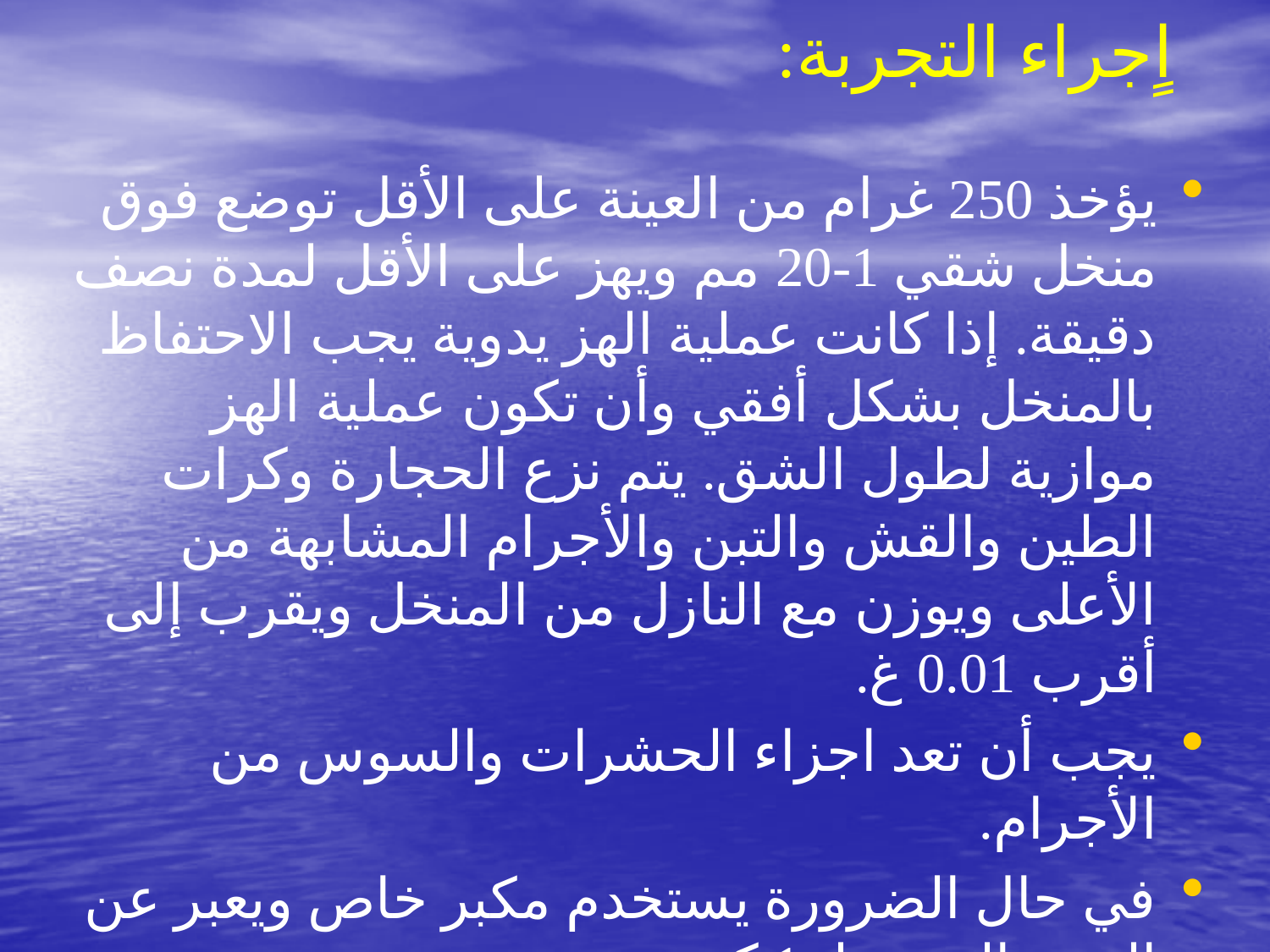

# اٍجراء التجربة:
يؤخذ 250 غرام من العينة على الأقل توضع فوق منخل شقي 1-20 مم ويهز على الأقل لمدة نصف دقيقة. إذا كانت عملية الهز يدوية يجب الاحتفاظ بالمنخل بشكل أفقي وأن تكون عملية الهز موازية لطول الشق. يتم نزع الحجارة وكرات الطين والقش والتبن والأجرام المشابهة من الأعلى ويوزن مع النازل من المنخل ويقرب إلى أقرب 0.01 غ.
يجب أن تعد اجزاء الحشرات والسوس من الأجرام.
في حال الضرورة يستخدم مكبر خاص ويعبر عن العدد بالنسبة لـ 1 كغ.